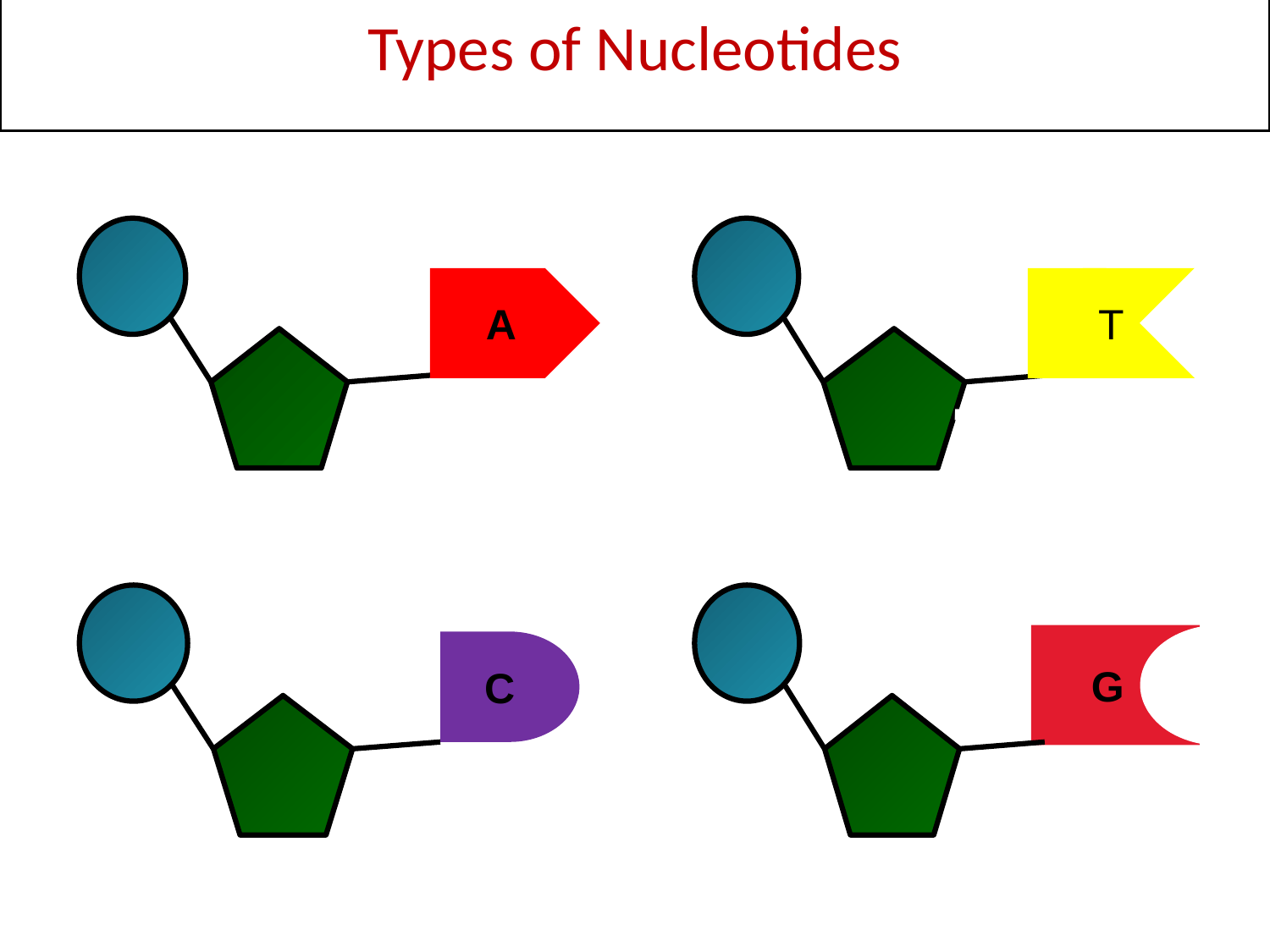

# Types of Nucleotides

A
Adenine

T
Thymine

    G

Guanine

C

Cytosine